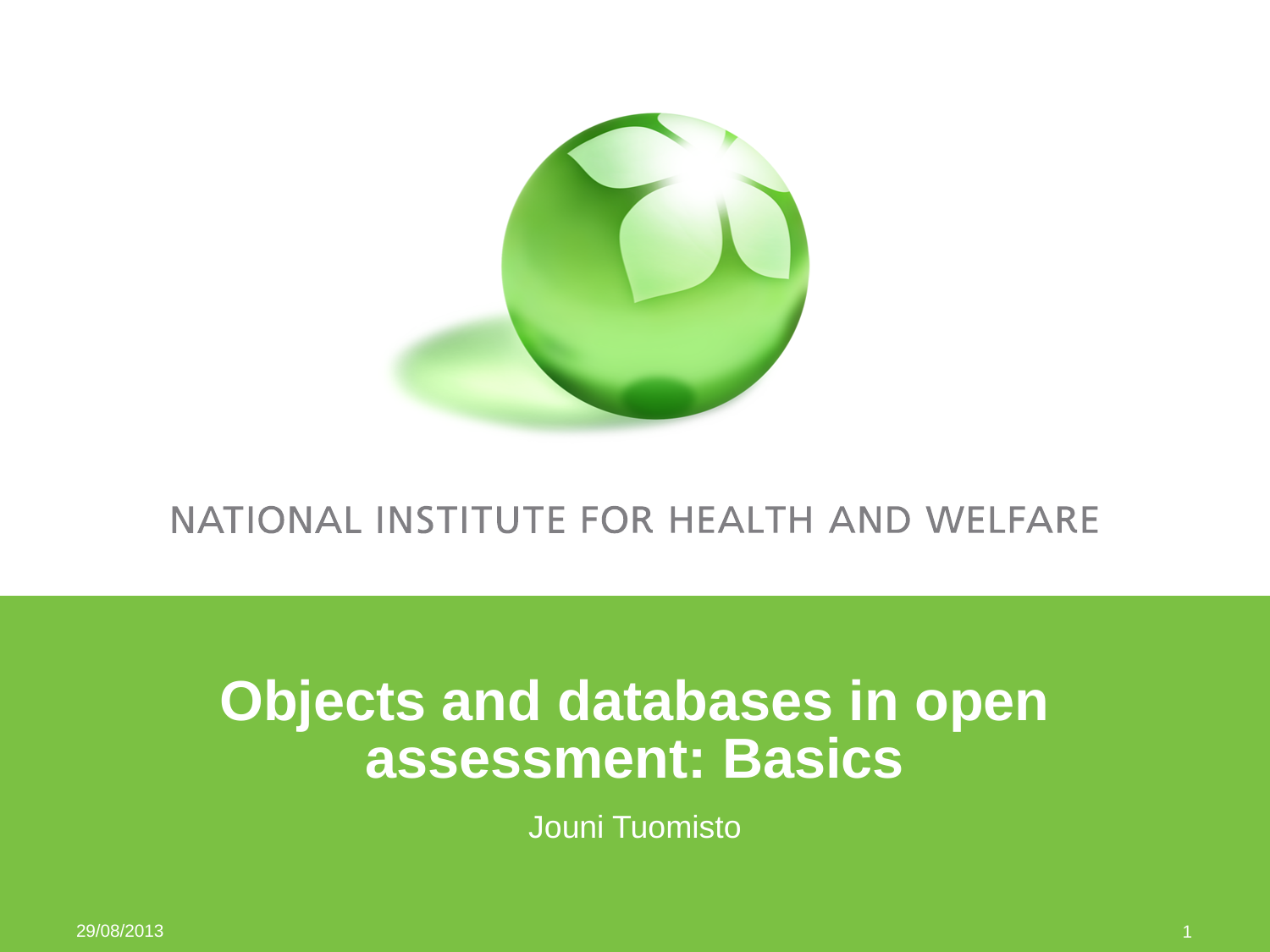

# Objects and databases in open assessment: Basics
Jouni Tuomisto

29/08/2013
1